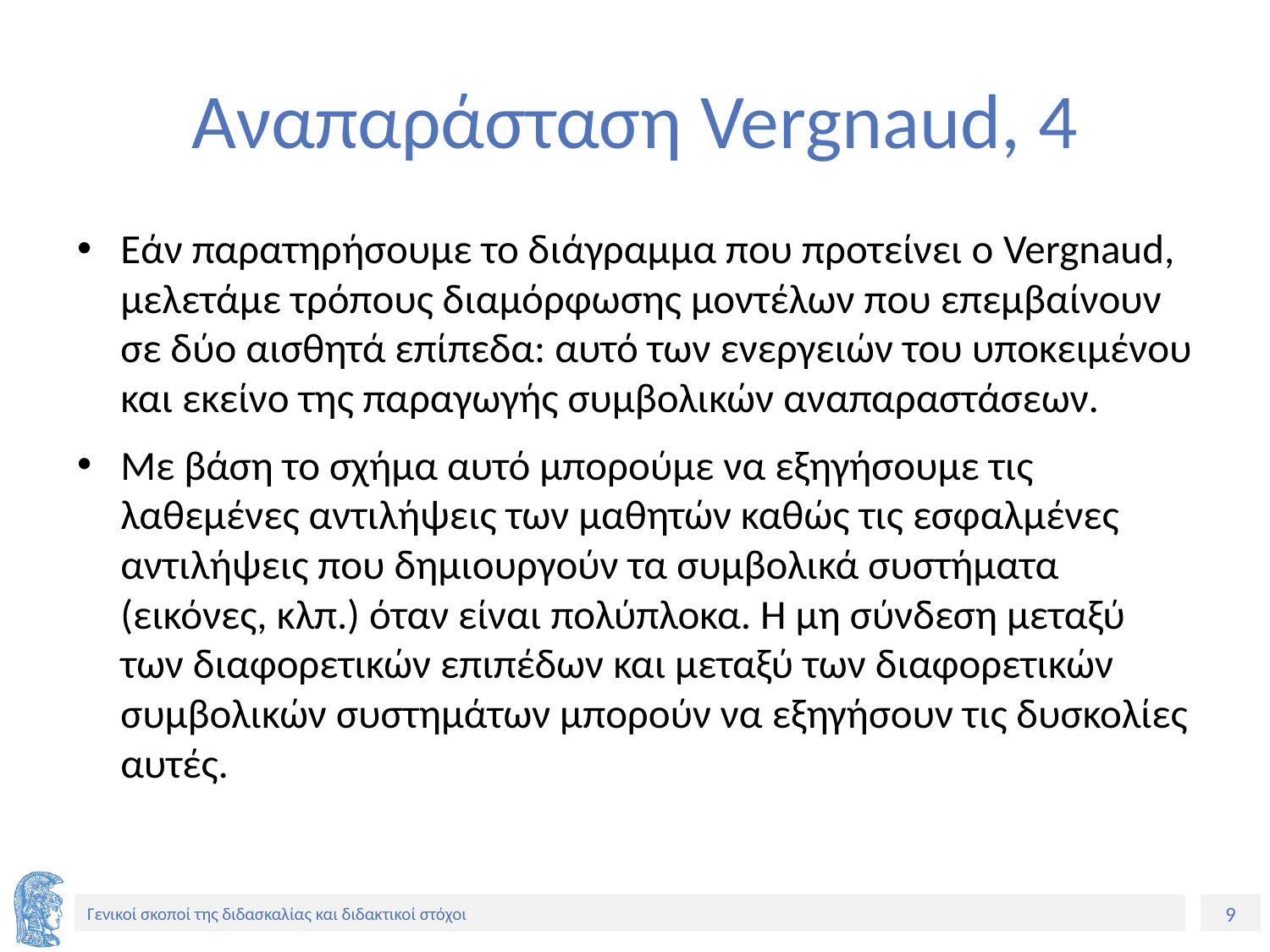

# Αναπαράσταση Vergnaud, 4
Εάν παρατηρήσουμε το διάγραμμα που προτείνει ο Vergnaud, μελετάμε τρόπους διαμόρφωσης μοντέλων που επεμβαίνουν σε δύο αισθητά επίπεδα: αυτό των ενεργειών του υποκειμένου και εκείνο της παραγωγής συμβολικών αναπαραστάσεων.
Με βάση το σχήμα αυτό μπορούμε να εξηγήσουμε τις λαθεμένες αντιλήψεις των μαθητών καθώς τις εσφαλμένες αντιλήψεις που δημιουργούν τα συμβολικά συστήματα (εικόνες, κλπ.) όταν είναι πολύπλοκα. Η μη σύνδεση μεταξύ των διαφορετικών επιπέδων και μεταξύ των διαφορετικών συμβολικών συστημάτων μπορούν να εξηγήσουν τις δυσκολίες αυτές.